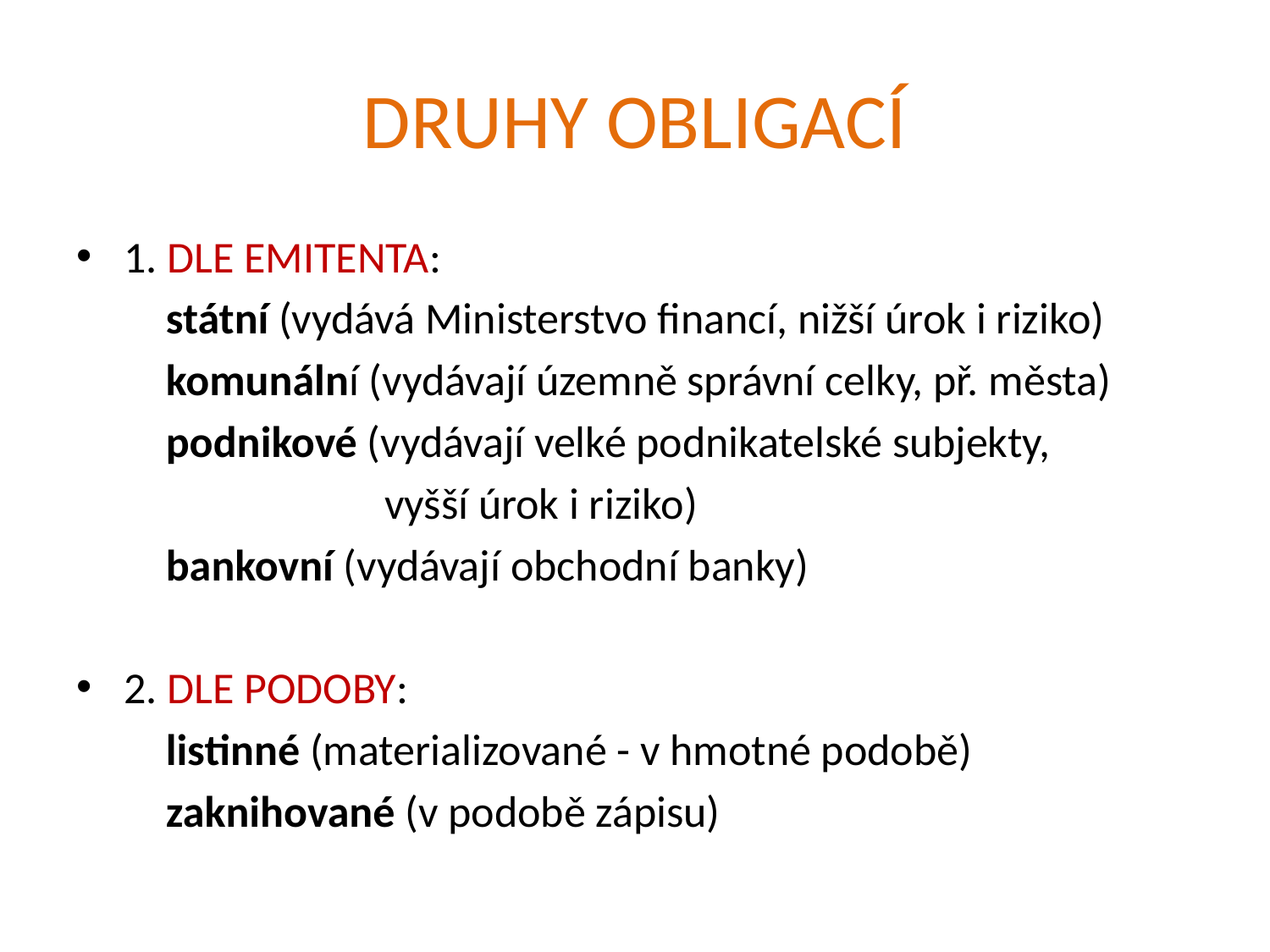

# DRUHY OBLIGACÍ
1. DLE EMITENTA:
         státní (vydává Ministerstvo financí, nižší úrok i riziko)
         komunální (vydávají územně správní celky, př. města)
         podnikové (vydávají velké podnikatelské subjekty,
                               vyšší úrok i riziko)
         bankovní (vydávají obchodní banky)

2. DLE PODOBY:
         listinné (materializované - v hmotné podobě)
         zaknihované (v podobě zápisu)